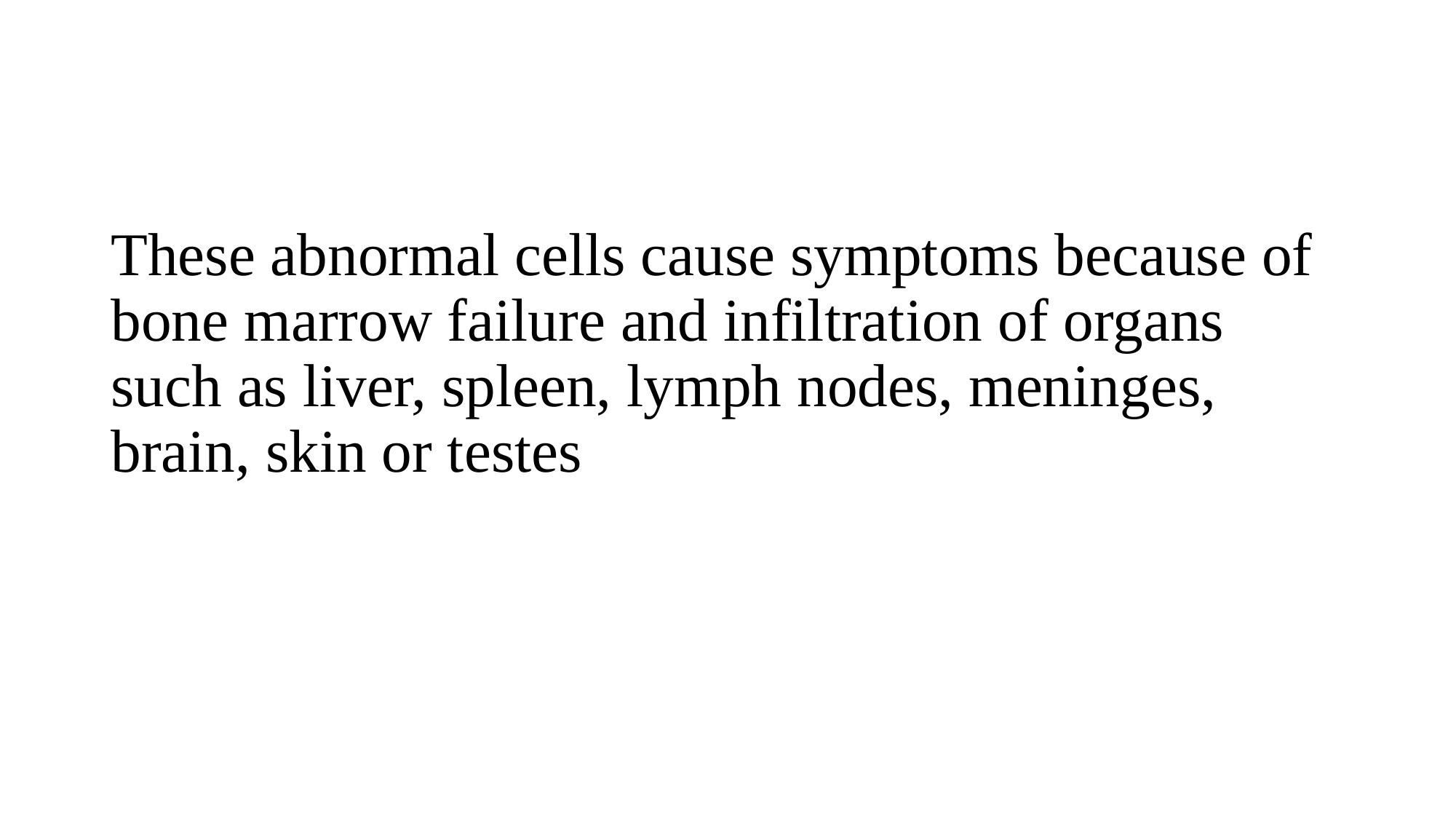

#
These abnormal cells cause symptoms because of bone marrow failure and infiltration of organs such as liver, spleen, lymph nodes, meninges, brain, skin or testes